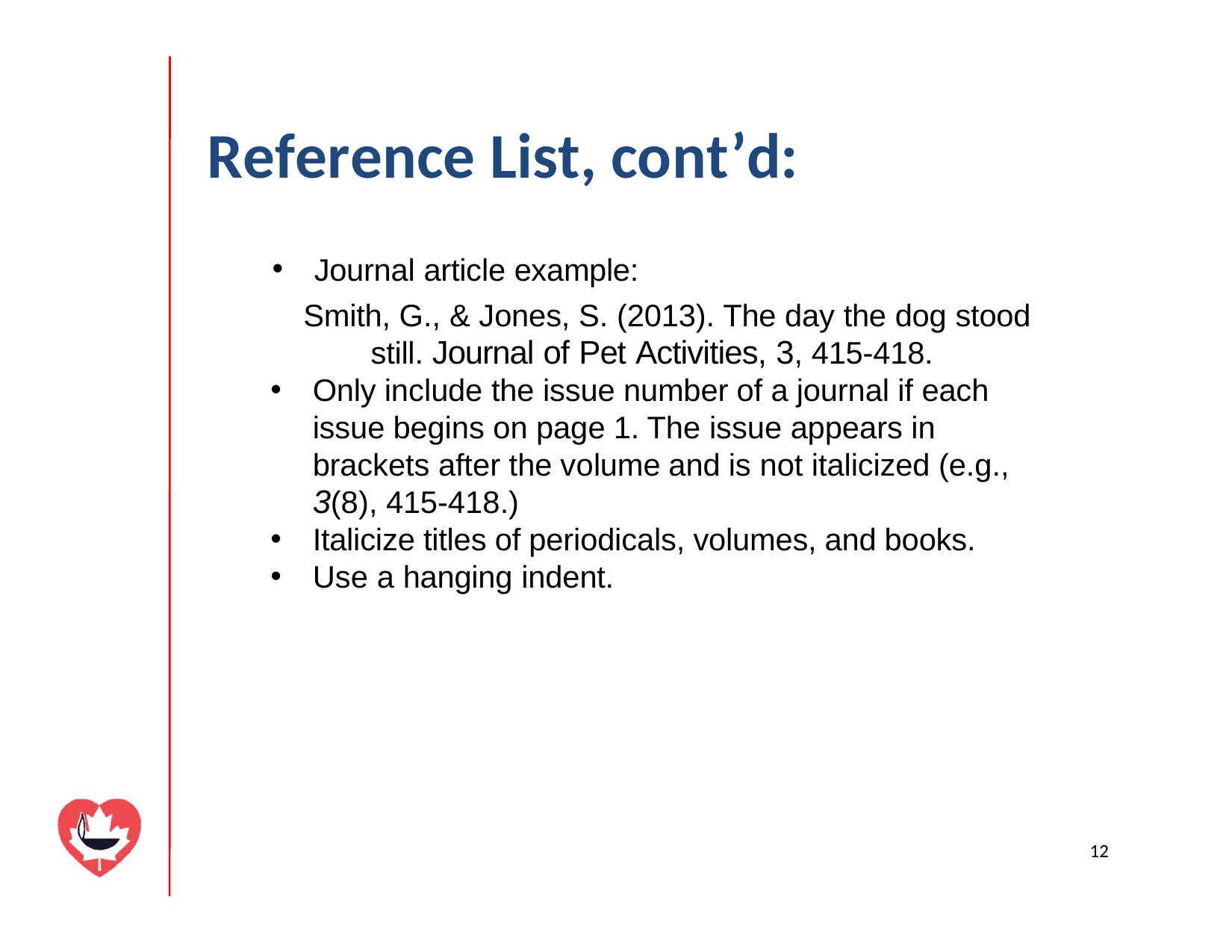

# Reference List, cont’d:
Journal article example:

Smith, G., & Jones, S. (2013). The day the dog stood still. Journal of Pet Activities, 3, 415-418.
Only include the issue number of a journal if each issue begins on page 1. The issue appears in brackets after the volume and is not italicized (e.g., 3(8), 415-418.)
Italicize titles of periodicals, volumes, and books.
Use a hanging indent.
12